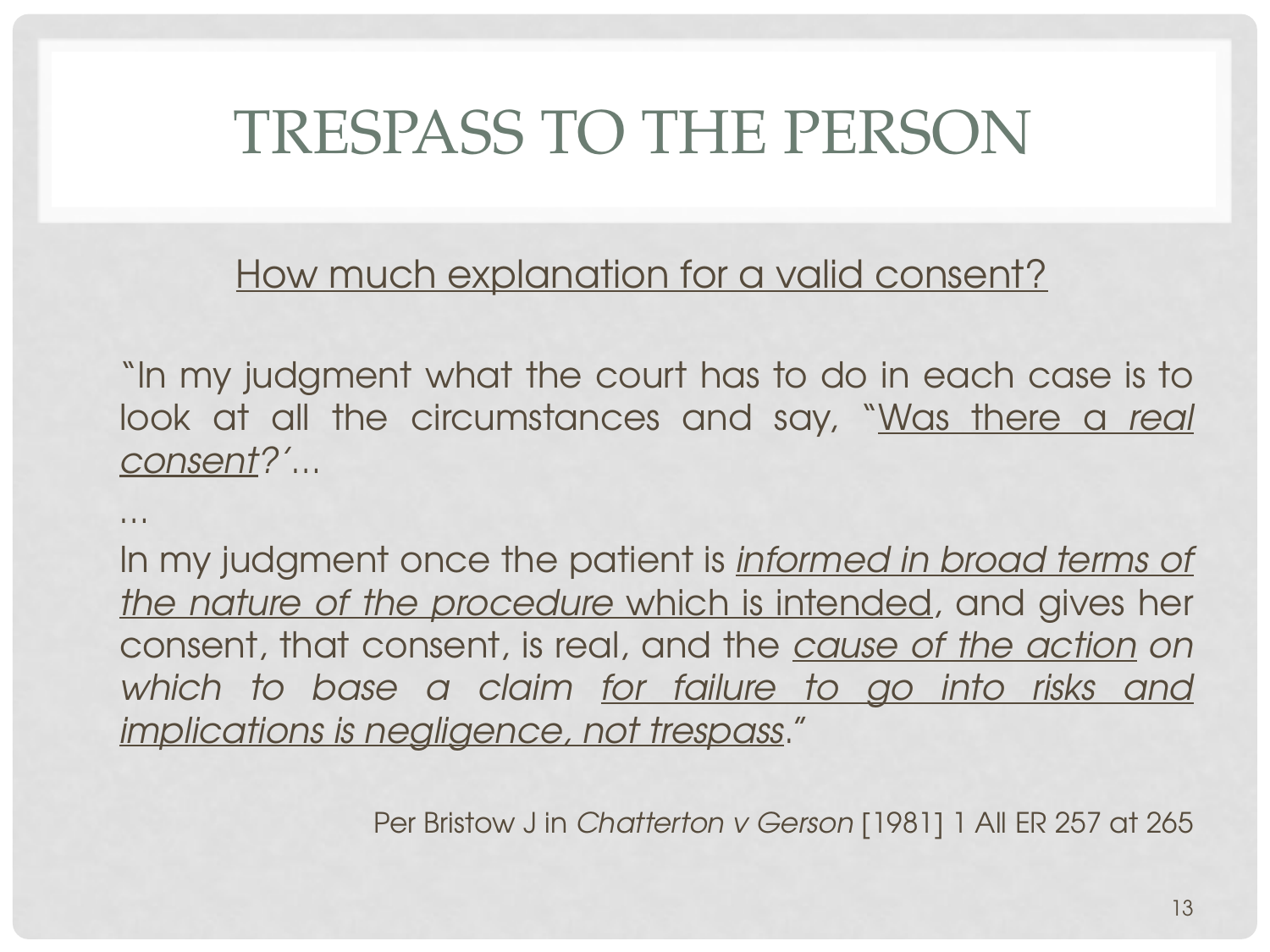

# trespass to the person
How much explanation for a valid consent?

“In my judgment what the court has to do in each case is to look at all the circumstances and say, “Was there a real consent?’…
	…
		In my judgment once the patient is informed in broad terms of the nature of the procedure which is intended, and gives her consent, that consent, is real, and the cause of the action on which to base a claim for failure to go into risks and implications is negligence, not trespass.”

		Per Bristow J in Chatterton v Gerson [1981] 1 All ER 257 at 265
13